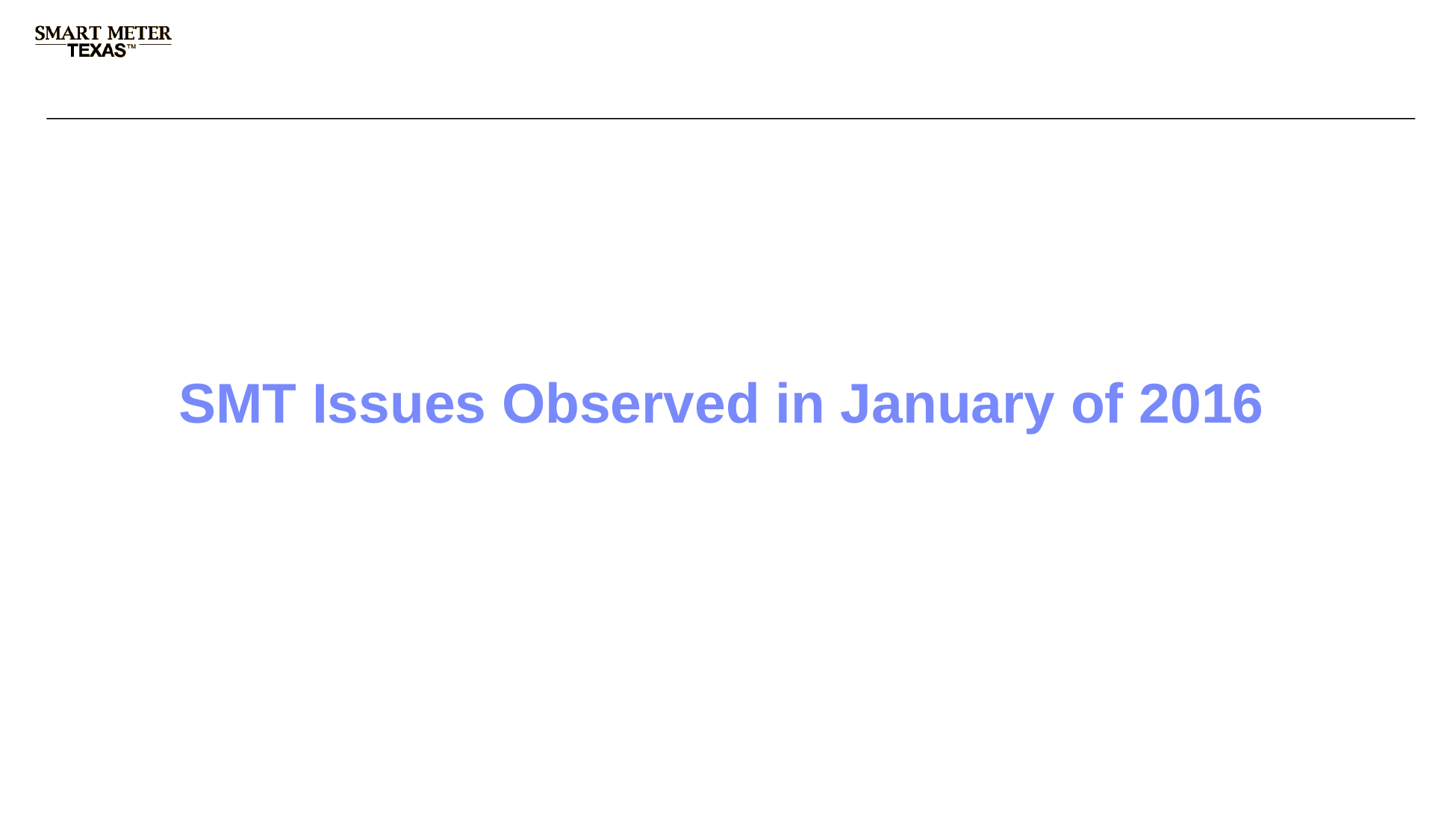

# SMT Issues Observed in January of 2016